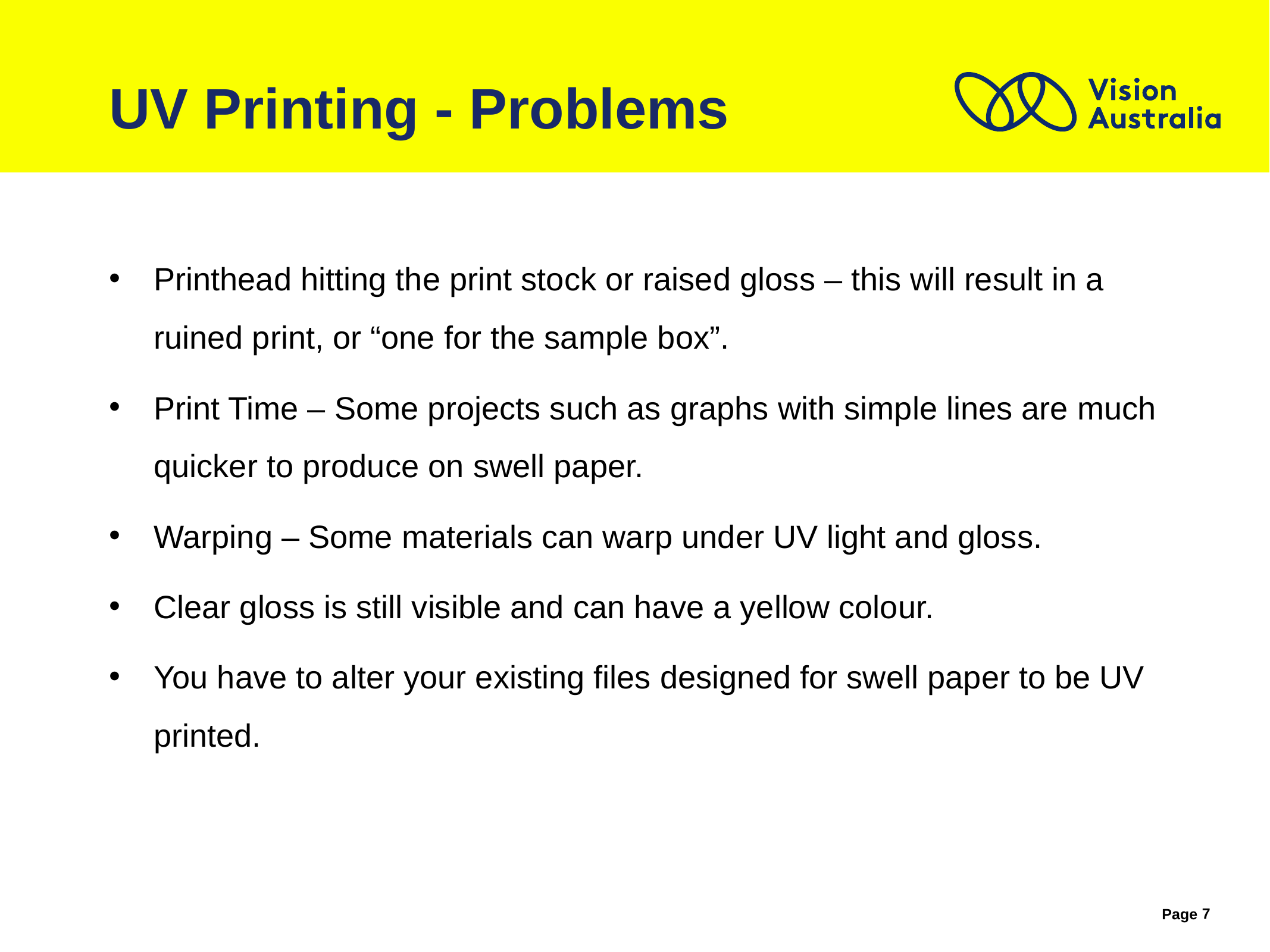

# UV Printing - Problems
Printhead hitting the print stock or raised gloss – this will result in a ruined print, or “one for the sample box”.
Print Time – Some projects such as graphs with simple lines are much quicker to produce on swell paper.
Warping – Some materials can warp under UV light and gloss.
Clear gloss is still visible and can have a yellow colour.
You have to alter your existing files designed for swell paper to be UV printed.

7